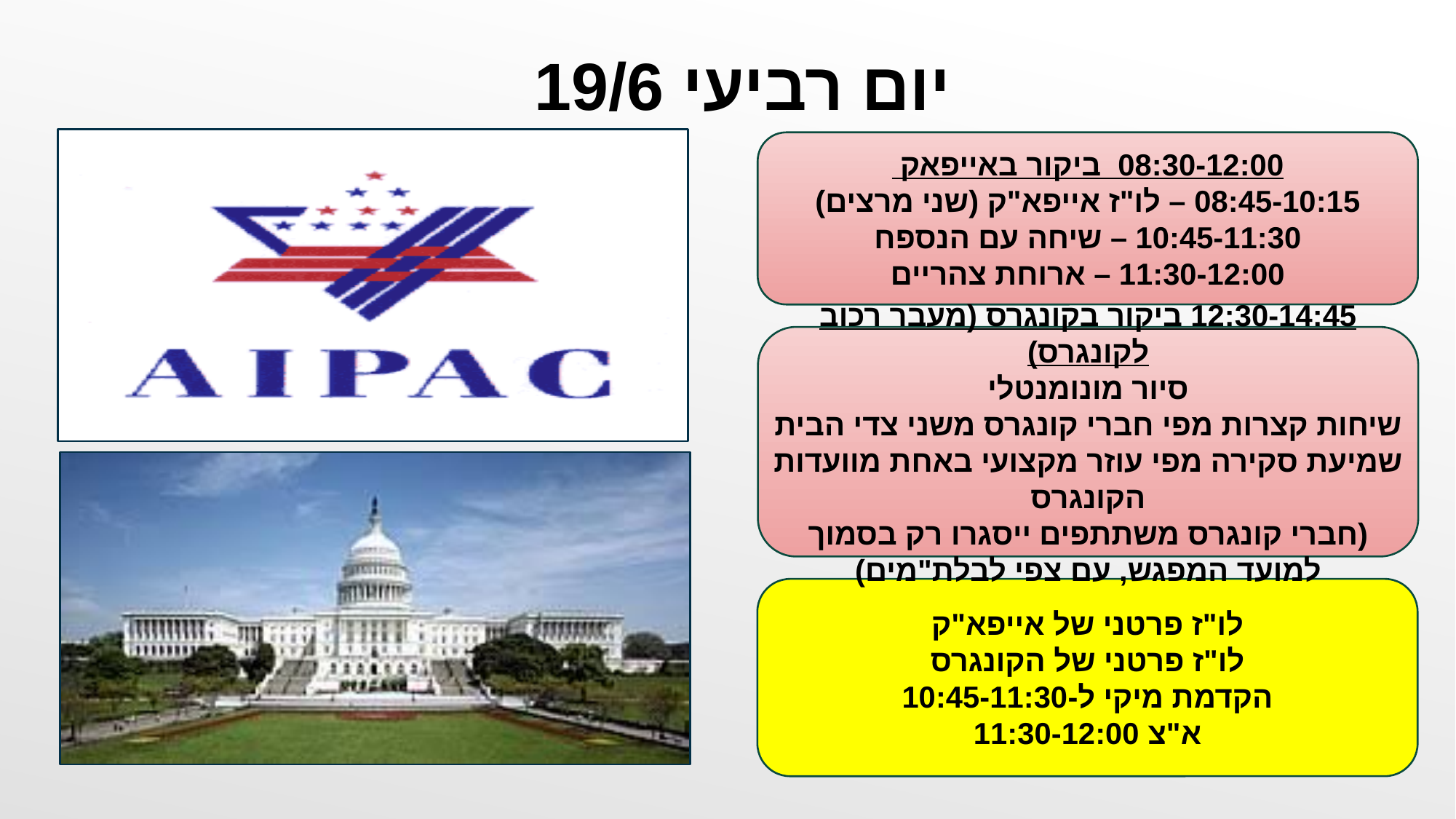

יום רביעי 19/6

08:30-12:00  ביקור באייפאק
08:45-10:15 – לו"ז אייפא"ק (שני מרצים)
10:45-11:30 – שיחה עם הנספח
11:30-12:00 – ארוחת צהריים
12:30-14:45 ביקור בקונגרס (מעבר רכוב לקונגרס)
סיור מונומנטלי
שיחות קצרות מפי חברי קונגרס משני צדי הבית
שמיעת סקירה מפי עוזר מקצועי באחת מוועדות הקונגרס
(חברי קונגרס משתתפים ייסגרו רק בסמוך למועד המפגש, עם צפי לבלת"מים)
לו"ז פרטני של אייפא"ק
לו"ז פרטני של הקונגרס
הקדמת מיקי ל-10:45-11:30
א"צ 11:30-12:00